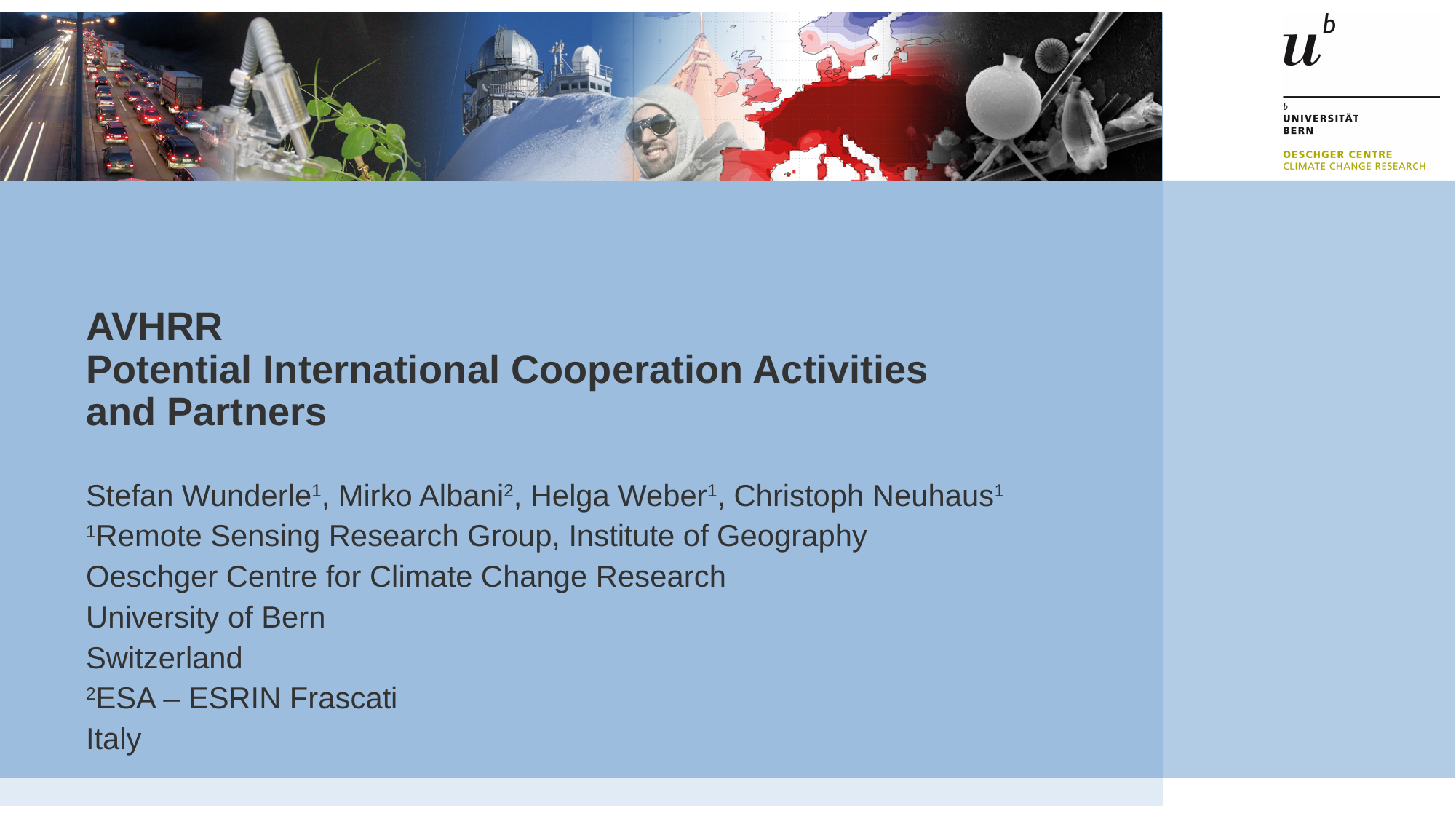

# AVHRR Potential International Cooperation Activities and Partners
Stefan Wunderle1, Mirko Albani2, Helga Weber1, Christoph Neuhaus1
1Remote Sensing Research Group, Institute of Geography
Oeschger Centre for Climate Change Research
University of Bern
Switzerland
2ESA – ESRIN Frascati
Italy